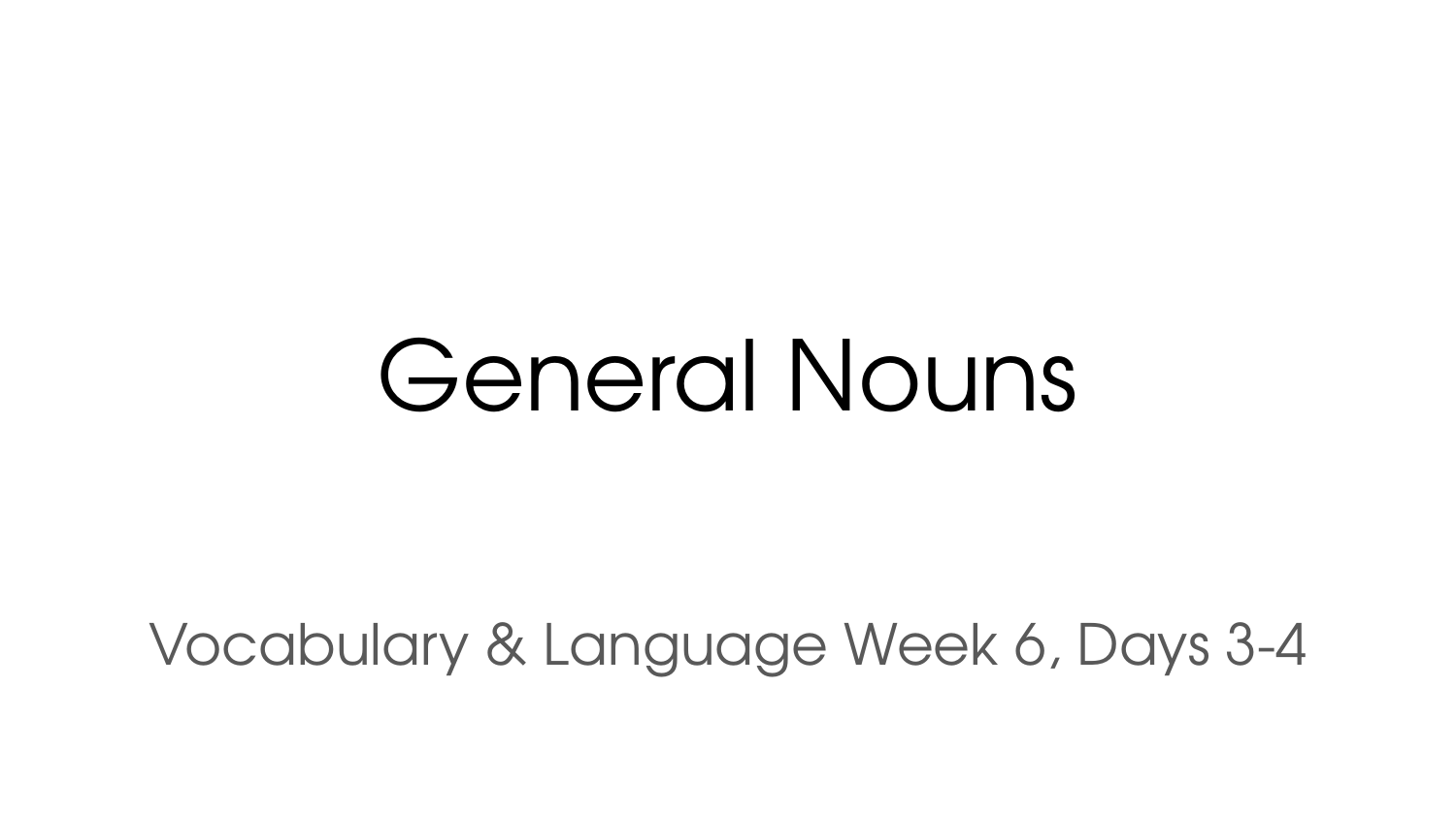

# General Nouns
Vocabulary & Language Week 6, Days 3-4